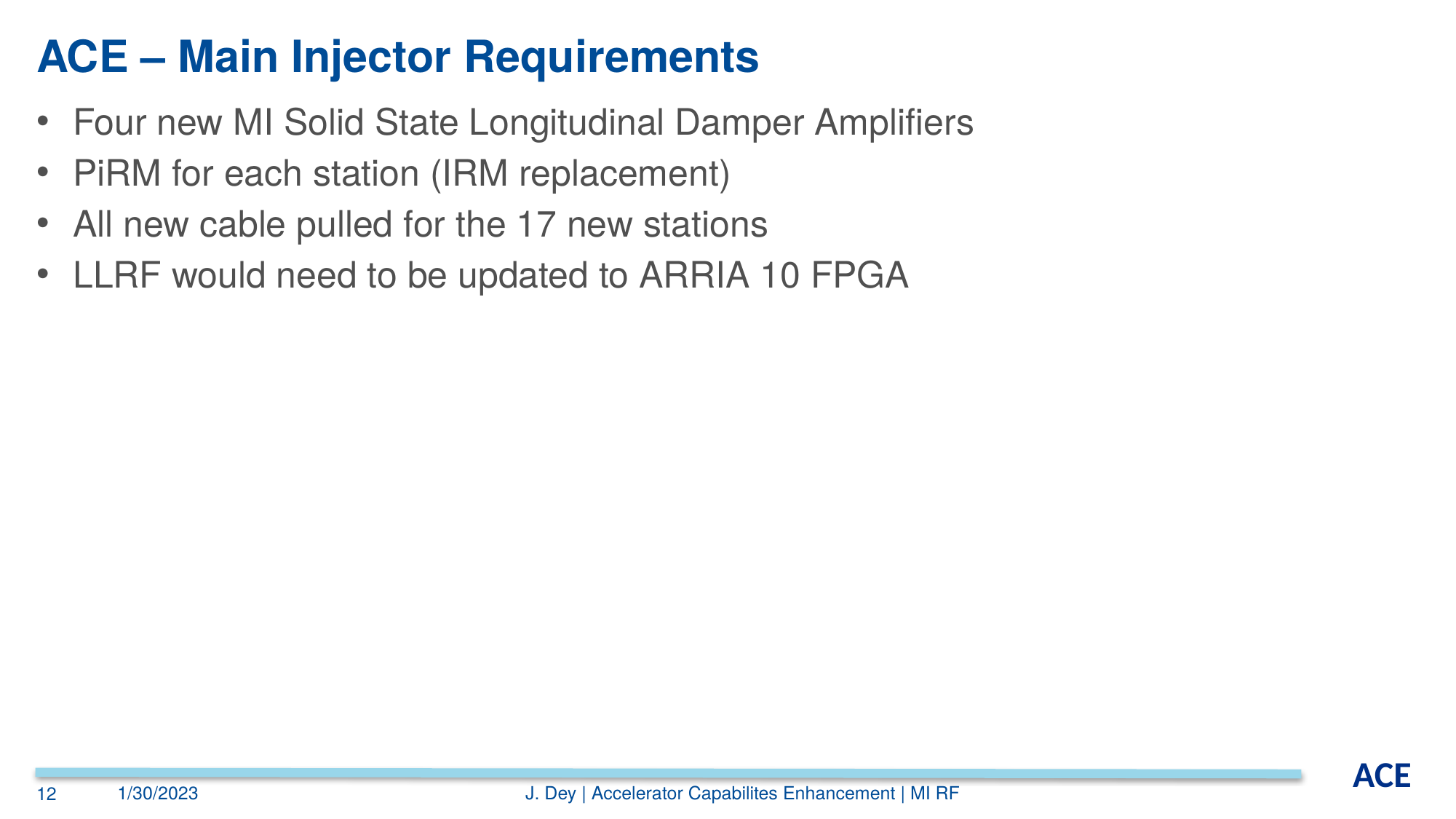

# ACE – Main Injector Requirements
Four new MI Solid State Longitudinal Damper Amplifiers
PiRM for each station (IRM replacement)
All new cable pulled for the 17 new stations
LLRF would need to be updated to ARRIA 10 FPGA
J. Dey | Accelerator Capabilites Enhancement | MI RF
1/30/2023
12